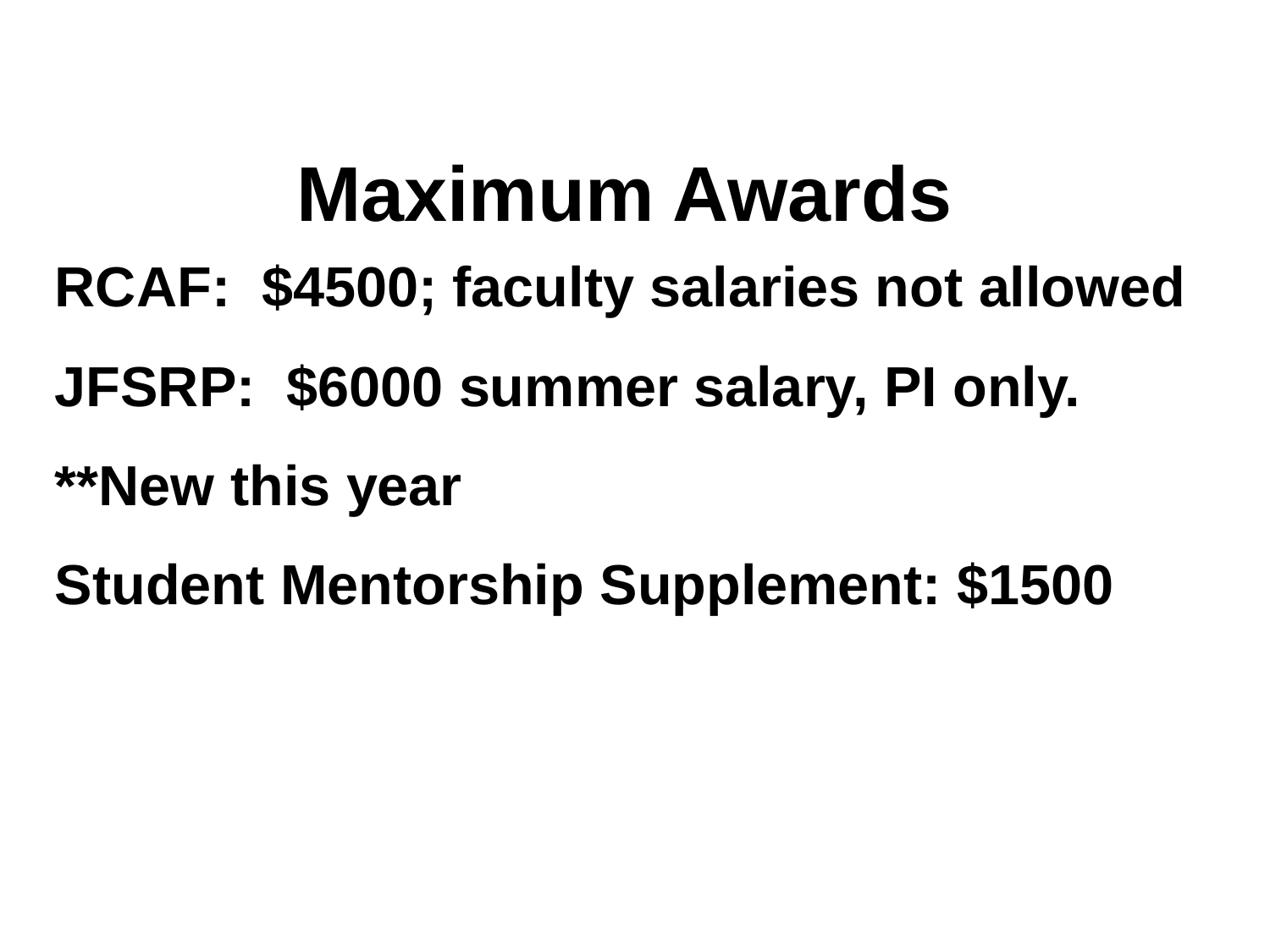

Maximum Awards
RCAF:  $4500; faculty salaries not allowed
JFSRP:  $6000 summer salary, PI only.
**New this year
Student Mentorship Supplement: $1500